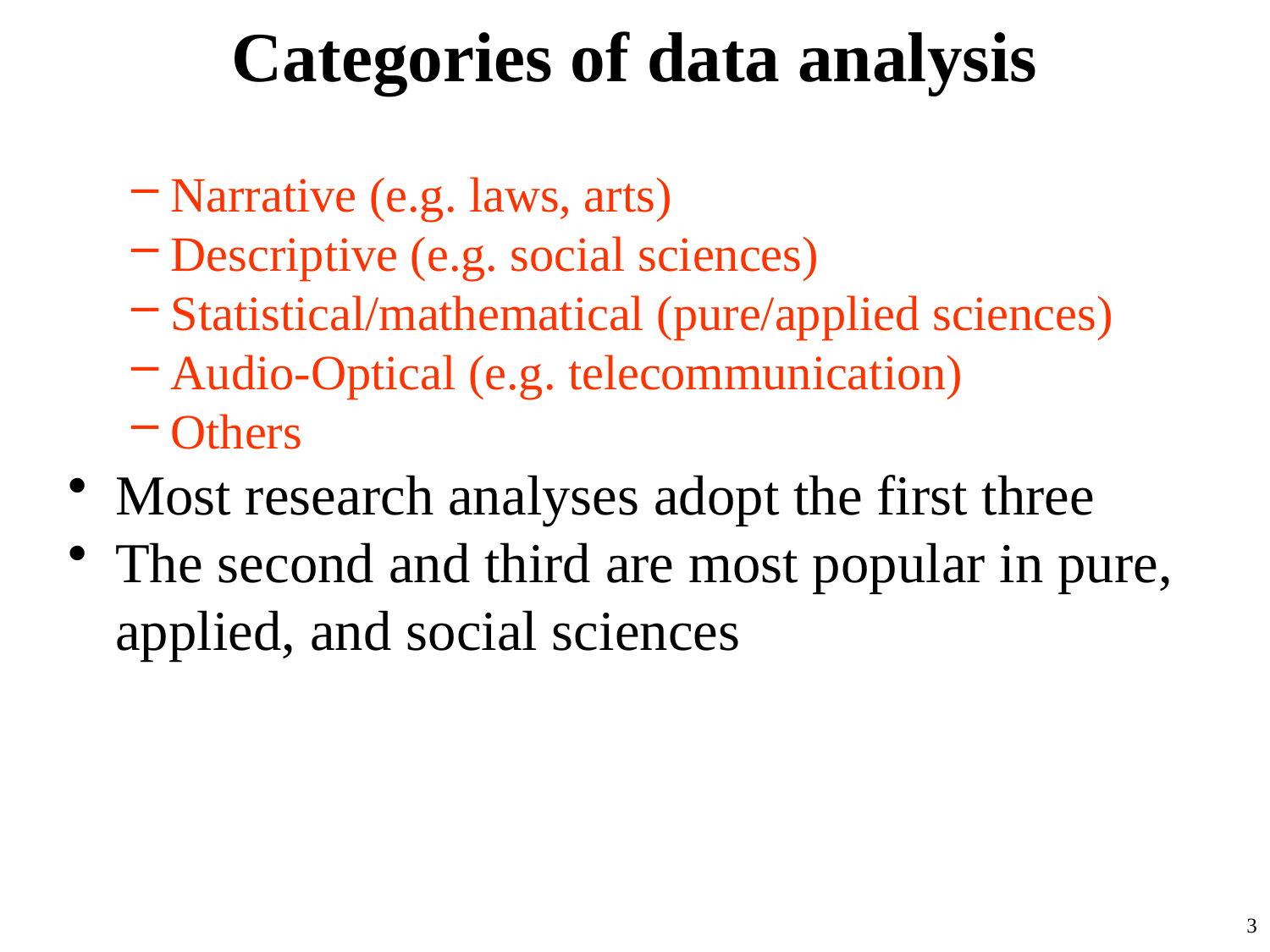

# Categories of data analysis
Narrative (e.g. laws, arts)
Descriptive (e.g. social sciences)
Statistical/mathematical (pure/applied sciences)
Audio-Optical (e.g. telecommunication)
Others
Most research analyses adopt the first three
The second and third are most popular in pure, applied, and social sciences

3